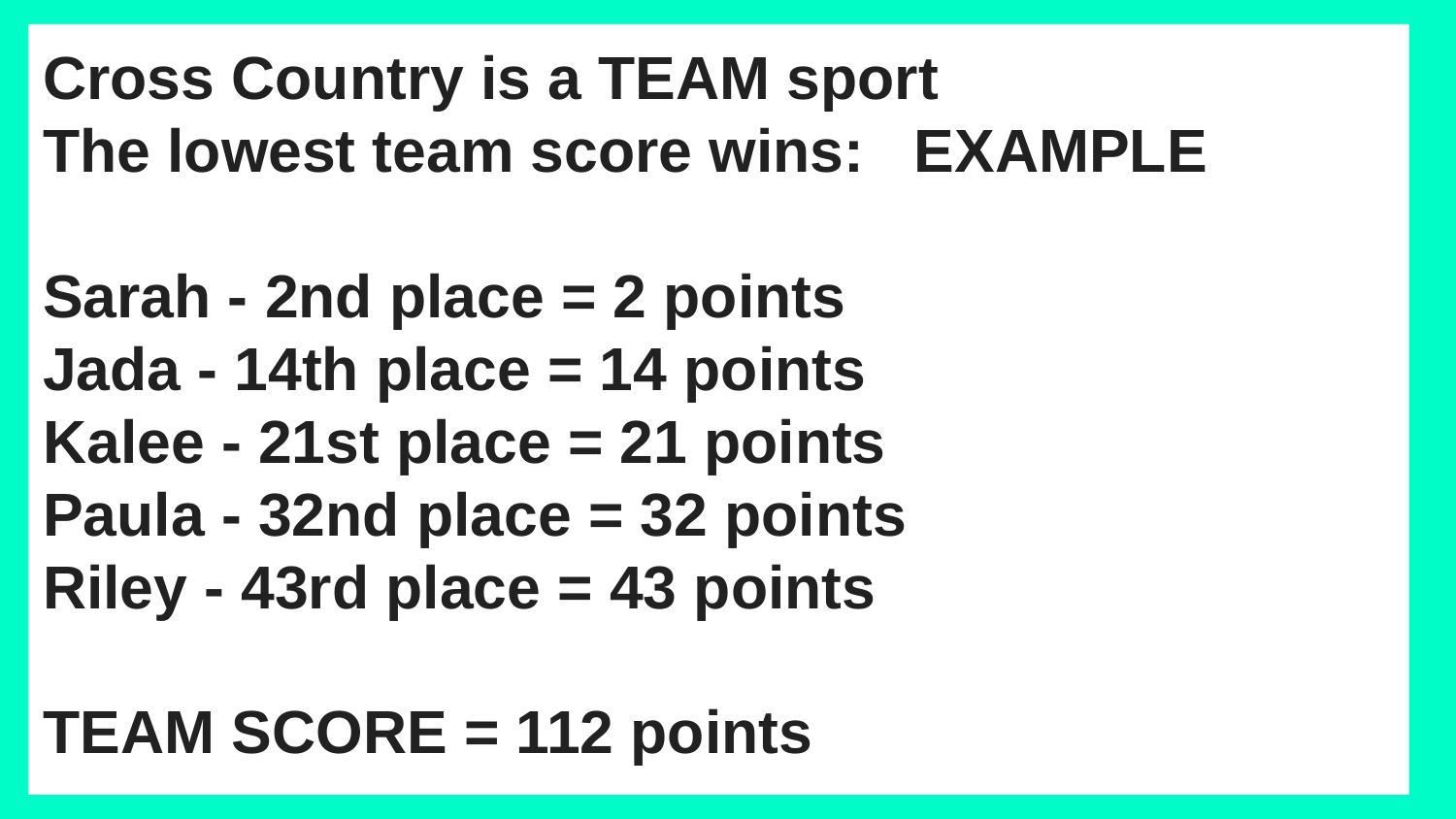

# Cross Country is a TEAM sport
The lowest team score wins:   EXAMPLE

Sarah - 2nd place = 2 points
Jada - 14th place = 14 points
Kalee - 21st place = 21 points
Paula - 32nd place = 32 points
Riley - 43rd place = 43 points

TEAM SCORE = 112 points